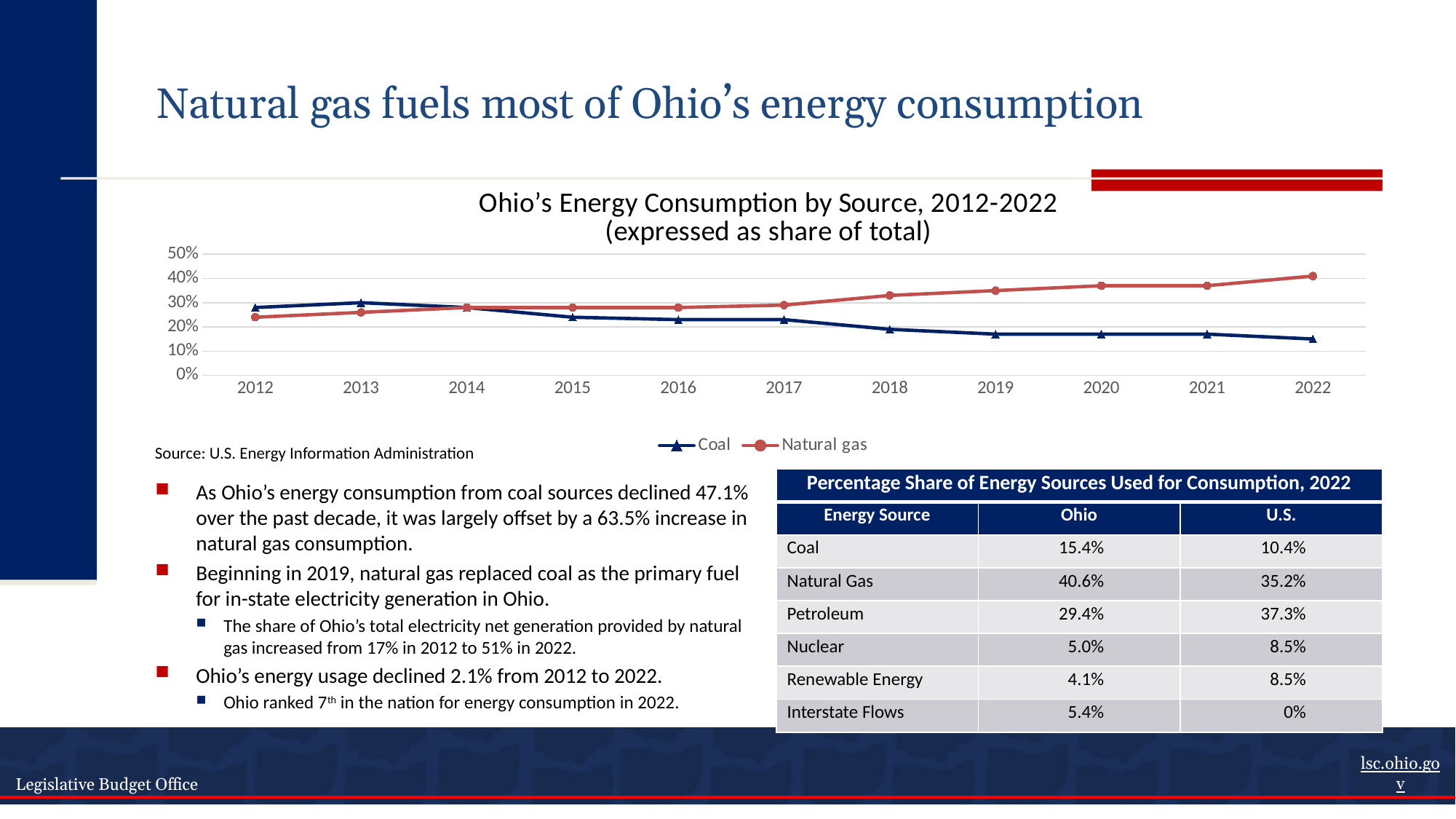

# Natural gas fuels most of Ohio’s energy consumption

### Chart: Ohio’s Energy Consumption by Source, 2012-2022 (expressed as share of total)

| Category | Coal | Natural gas | Column1 |
|---|---|---|---|
| 2012 | 0.28 | 0.24 | None |
| 2013 | 0.3 | 0.26 | None |
| 2014 | 0.28 | 0.28 | None |
| 2015 | 0.24 | 0.28 | None |
| 2016 | 0.23 | 0.28 | None |
| 2017 | 0.23 | 0.29 | None |
| 2018 | 0.19 | 0.33 | None |
| 2019 | 0.17 | 0.35 | None |
| 2020 | 0.17 | 0.37 | None |
| 2021 | 0.17 | 0.37 | None |
| 2022 | 0.15 | 0.41 | None |
Source: U.S. Energy Information Administration
| Percentage Share of Energy Sources Used for Consumption, 2022 |  |  |
| --- | --- | --- |
| Energy Source | Ohio | U.S. |
| Coal | 15.4% | 10.4% |
| Natural Gas | 40.6% | 35.2% |
| Petroleum | 29.4% | 37.3% |
| Nuclear | 5.0% | 8.5% |
| Renewable Energy | 4.1% | 8.5% |
| Interstate Flows | 5.4% | 0% |
As Ohio’s energy consumption from coal sources declined 47.1% over the past decade, it was largely offset by a 63.5% increase in natural gas consumption.
Beginning in 2019, natural gas replaced coal as the primary fuel for in-state electricity generation in Ohio.
The share of Ohio’s total electricity net generation provided by natural gas increased from 17% in 2012 to 51% in 2022.
Ohio’s energy usage declined 2.1% from 2012 to 2022.
Ohio ranked 7th in the nation for energy consumption in 2022.